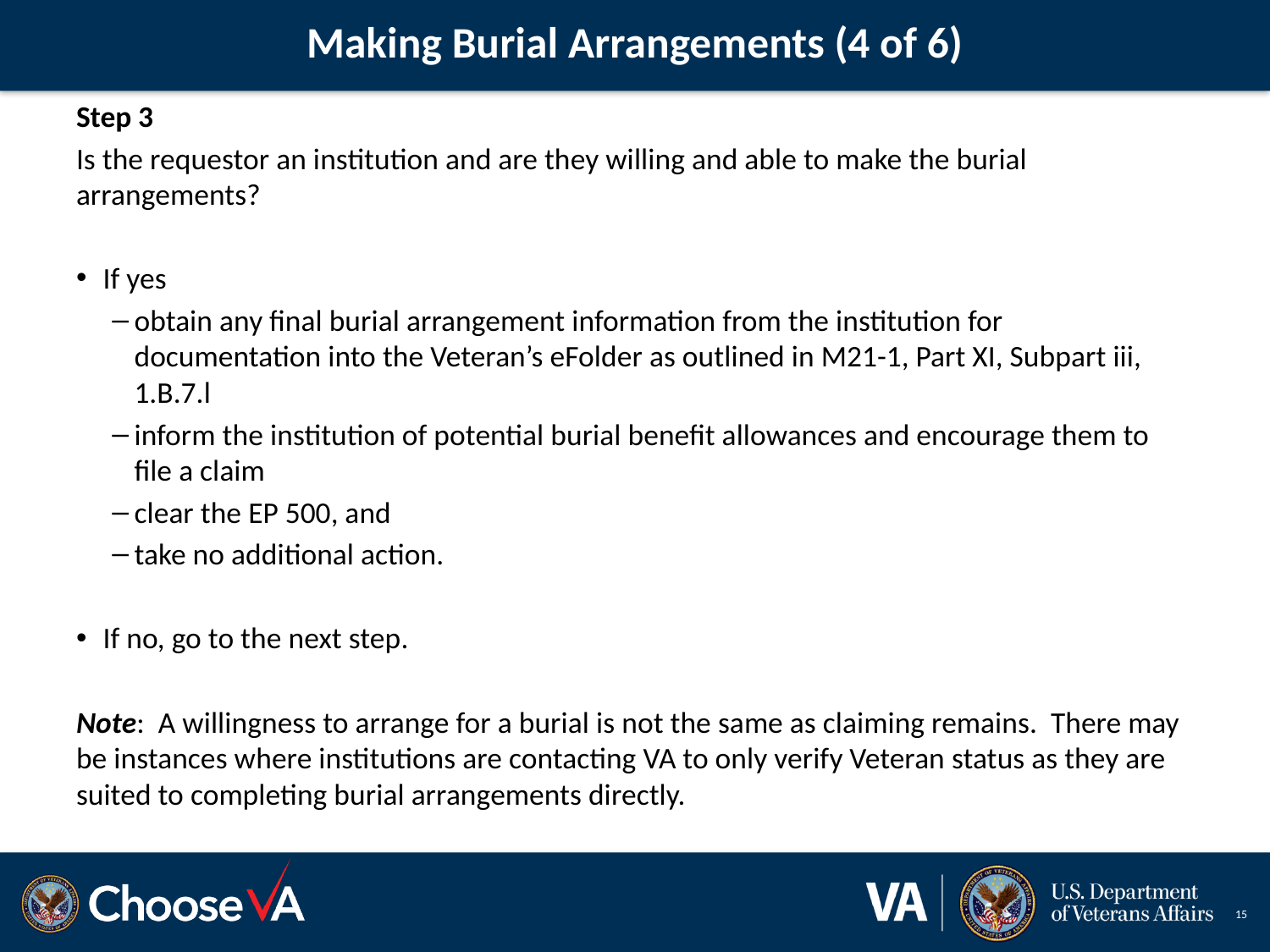

# Making Burial Arrangements (4 of 6)
Step 3
Is the requestor an institution and are they willing and able to make the burial arrangements?

If yes
obtain any final burial arrangement information from the institution for documentation into the Veteran’s eFolder as outlined in M21-1, Part XI, Subpart iii, 1.B.7.l
inform the institution of potential burial benefit allowances and encourage them to file a claim
clear the EP 500, and
take no additional action.

If no, go to the next step.

Note:  A willingness to arrange for a burial is not the same as claiming remains.  There may be instances where institutions are contacting VA to only verify Veteran status as they are suited to completing burial arrangements directly.
15